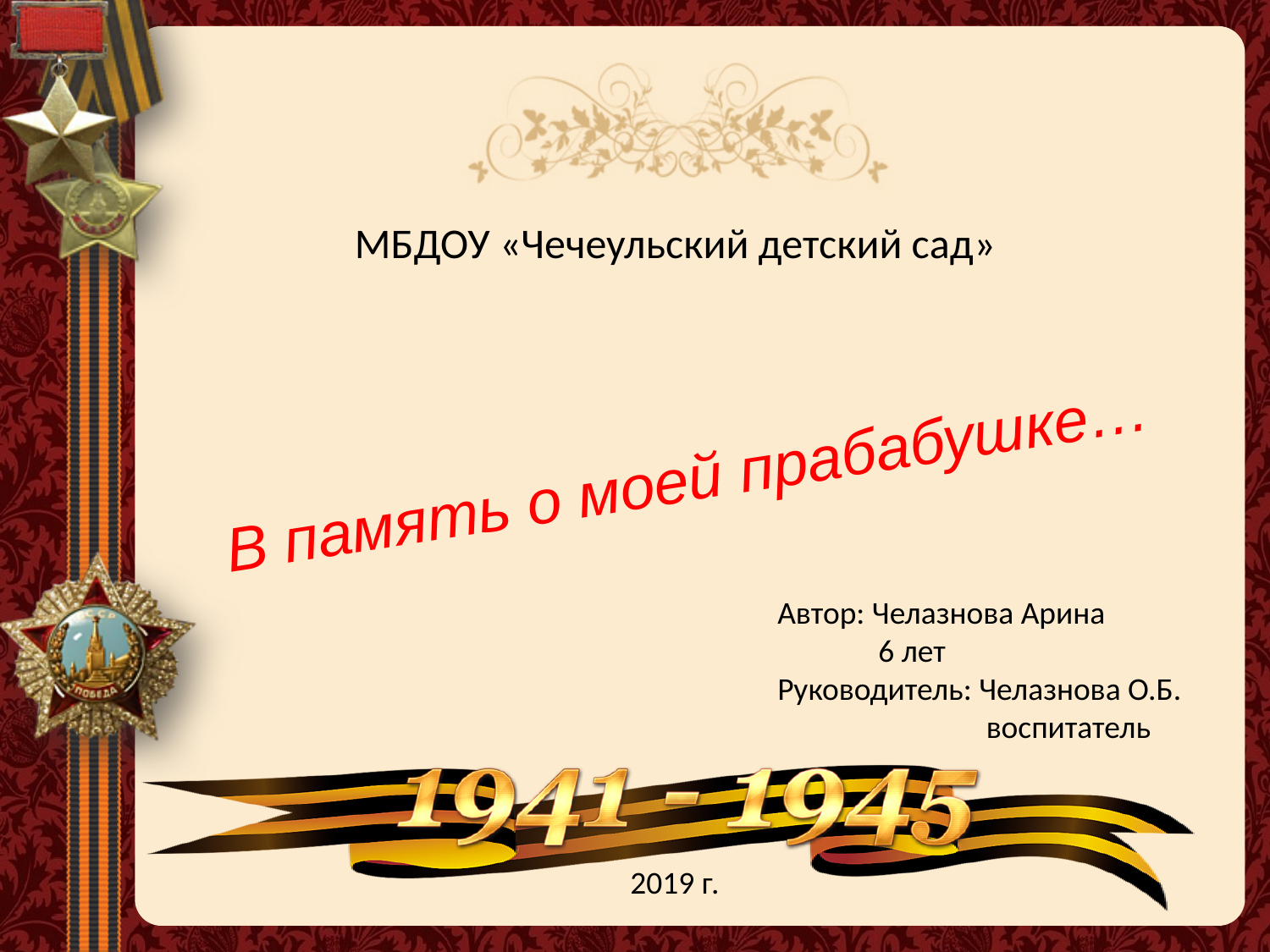

# МБДОУ «Чечеульский детский сад»
В память о моей прабабушке…
Автор: Челазнова Арина
              6 лет
Руководитель: Челазнова О.Б.
                             воспитатель
2019 г.